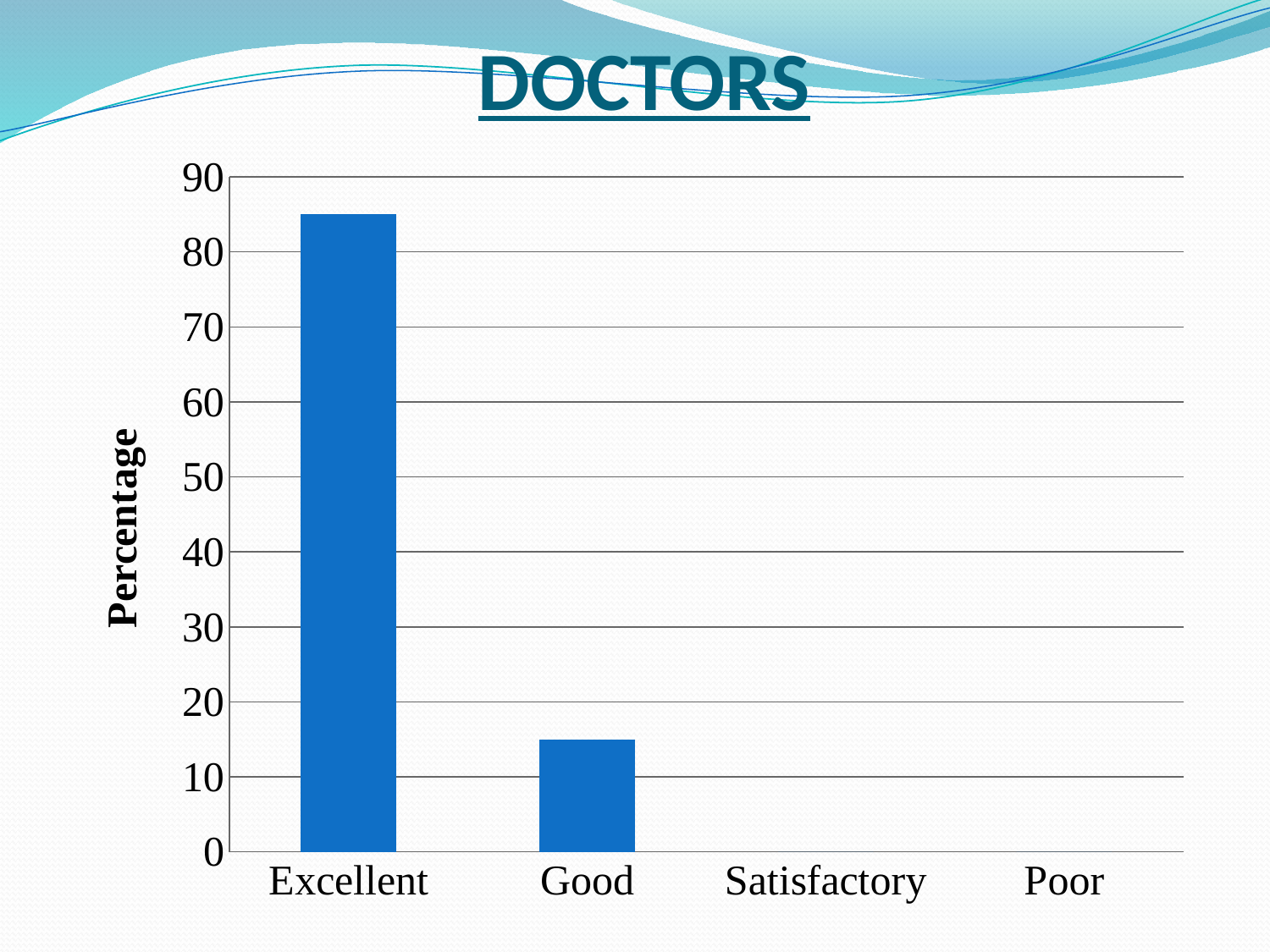

# DOCTORS

### Chart

| Category | Percentage |
|---|---|
| Excellent | 85.0 |
| Good | 15.0 |
| Satisfactory | 0.0 |
| Poor | 0.0 |